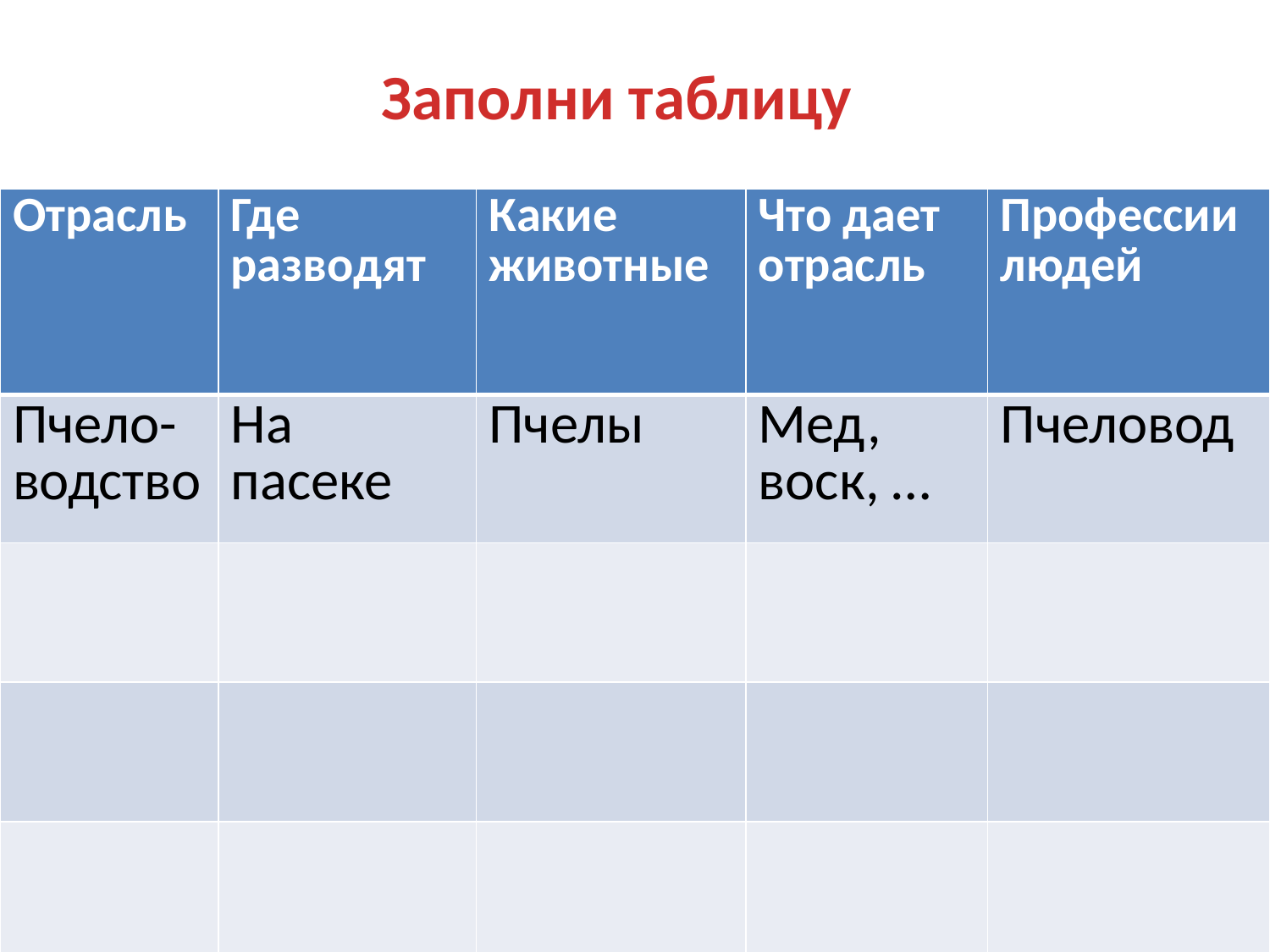

Заполни таблицу
| Отрасль | Где разводят | Какие животные | Что дает отрасль | Профессии людей |
| --- | --- | --- | --- | --- |
| Пчело-водство | На пасеке | Пчелы | Мед, воск, … | Пчеловод |
|  |  |  |  |  |
|  |  |  |  |  |
|  |  |  |  |  |